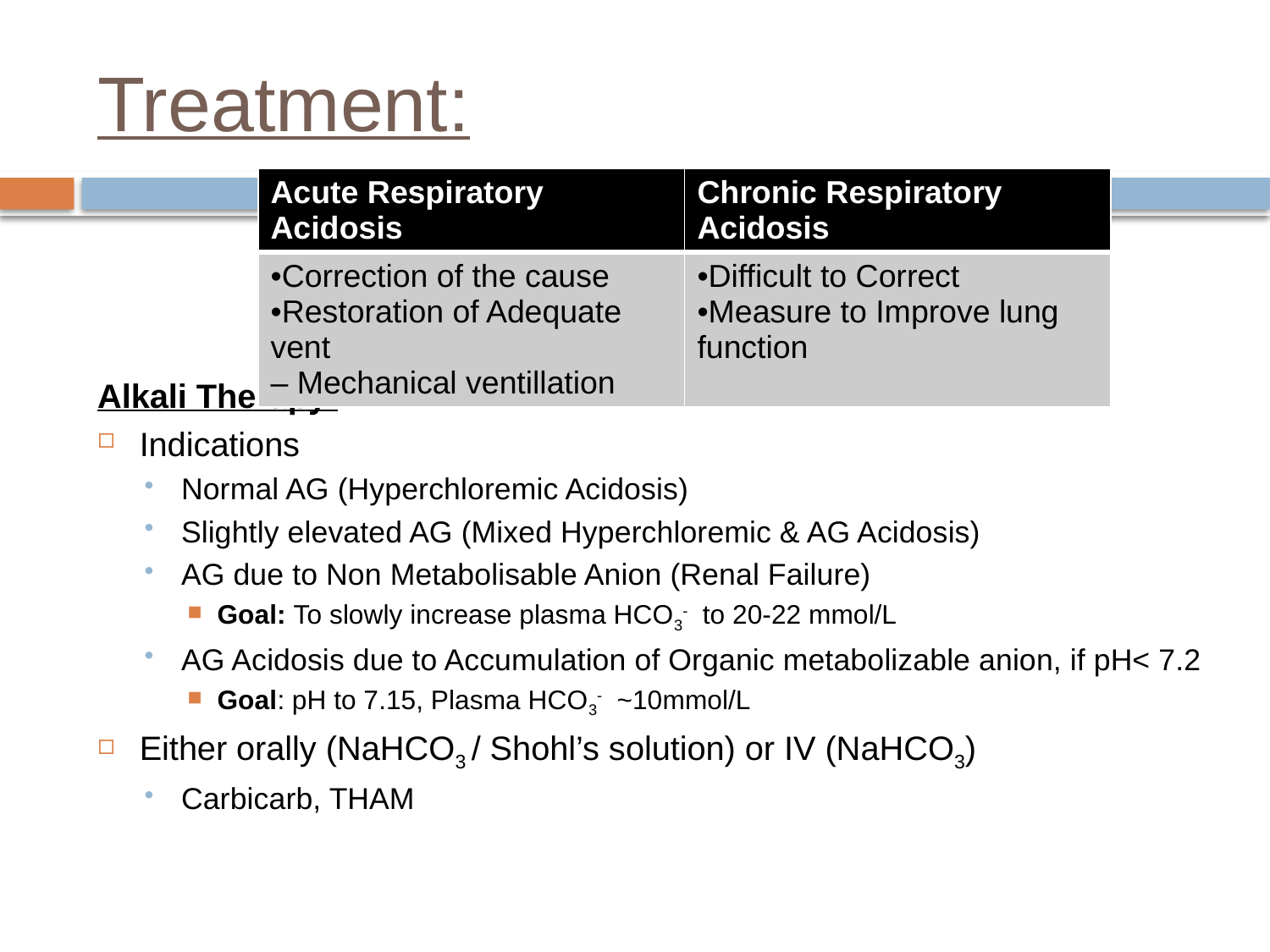

# Treatment:
| Acute Respiratory Acidosis | Chronic Respiratory Acidosis |
| --- | --- |
| Correction of the cause Restoration of Adequate vent – Mechanical ventillation | Difficult to Correct Measure to Improve lung function |

Alkali Therapy:
Indications
Normal AG (Hyperchloremic Acidosis)
Slightly elevated AG (Mixed Hyperchloremic & AG Acidosis)
AG due to Non Metabolisable Anion (Renal Failure)
Goal: To slowly increase plasma HCO3-  to 20-22 mmol/L
AG Acidosis due to Accumulation of Organic metabolizable anion, if pH< 7.2
Goal: pH to 7.15, Plasma HCO3-  ~10mmol/L
Either orally (NaHCO3 / Shohl’s solution) or IV (NaHCO3)
Carbicarb, THAM